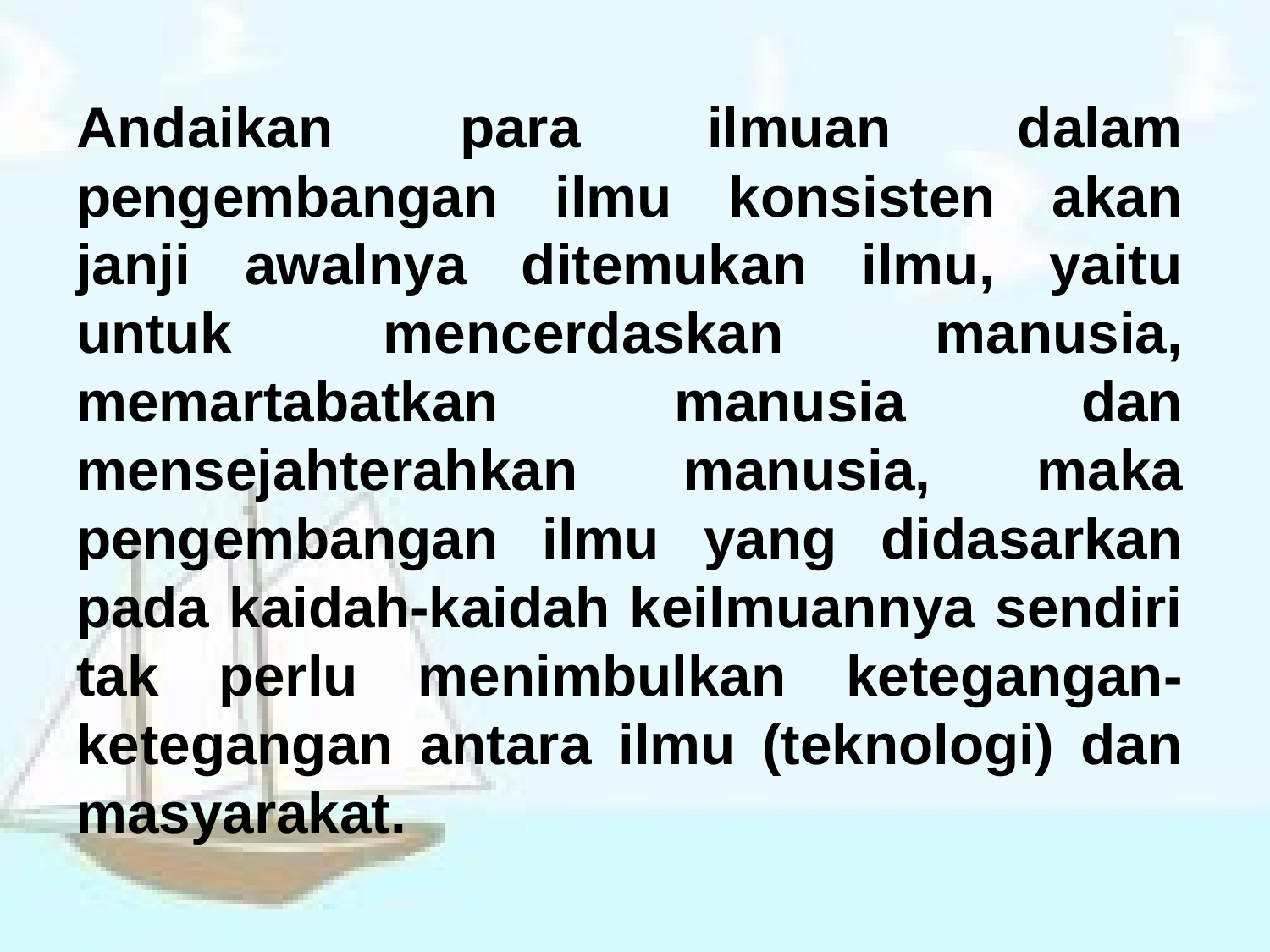

Andaikan para ilmuan dalam pengembangan ilmu konsisten akan janji awalnya ditemukan ilmu, yaitu untuk mencerdaskan manusia, memartabatkan manusia dan mensejahterahkan manusia, maka pengembangan ilmu yang didasarkan pada kaidah-kaidah keilmuannya sendiri tak perlu menimbulkan ketegangan-ketegangan antara ilmu (teknologi) dan masyarakat.